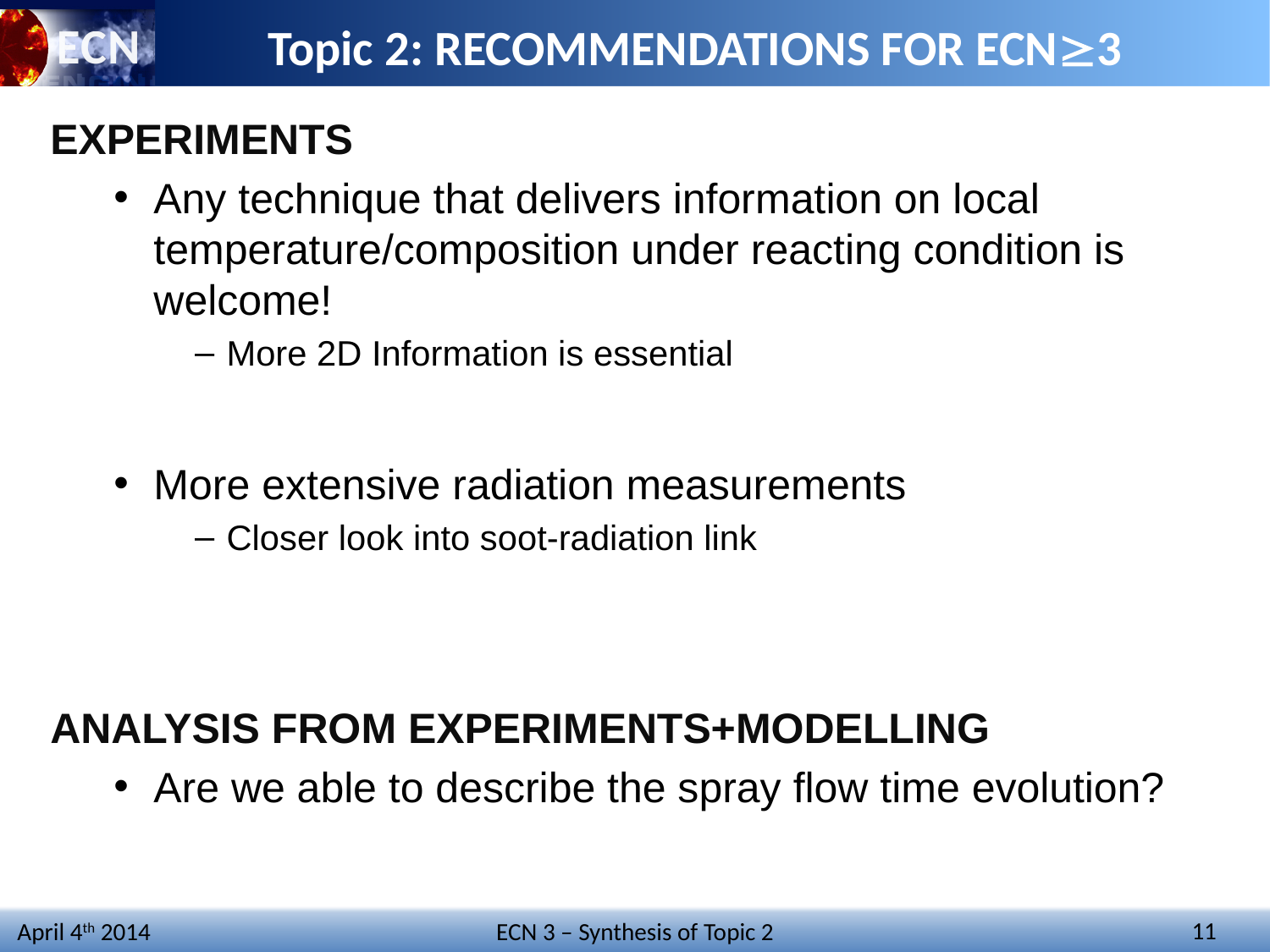

# Topic 2: RECOMMENDATIONS FOR ECN≥3
EXPERIMENTS
Any technique that delivers information on local temperature/composition under reacting condition is welcome!
More 2D Information is essential

More extensive radiation measurements
Closer look into soot-radiation link

ANALYSIS FROM EXPERIMENTS+MODELLING
Are we able to describe the spray flow time evolution?